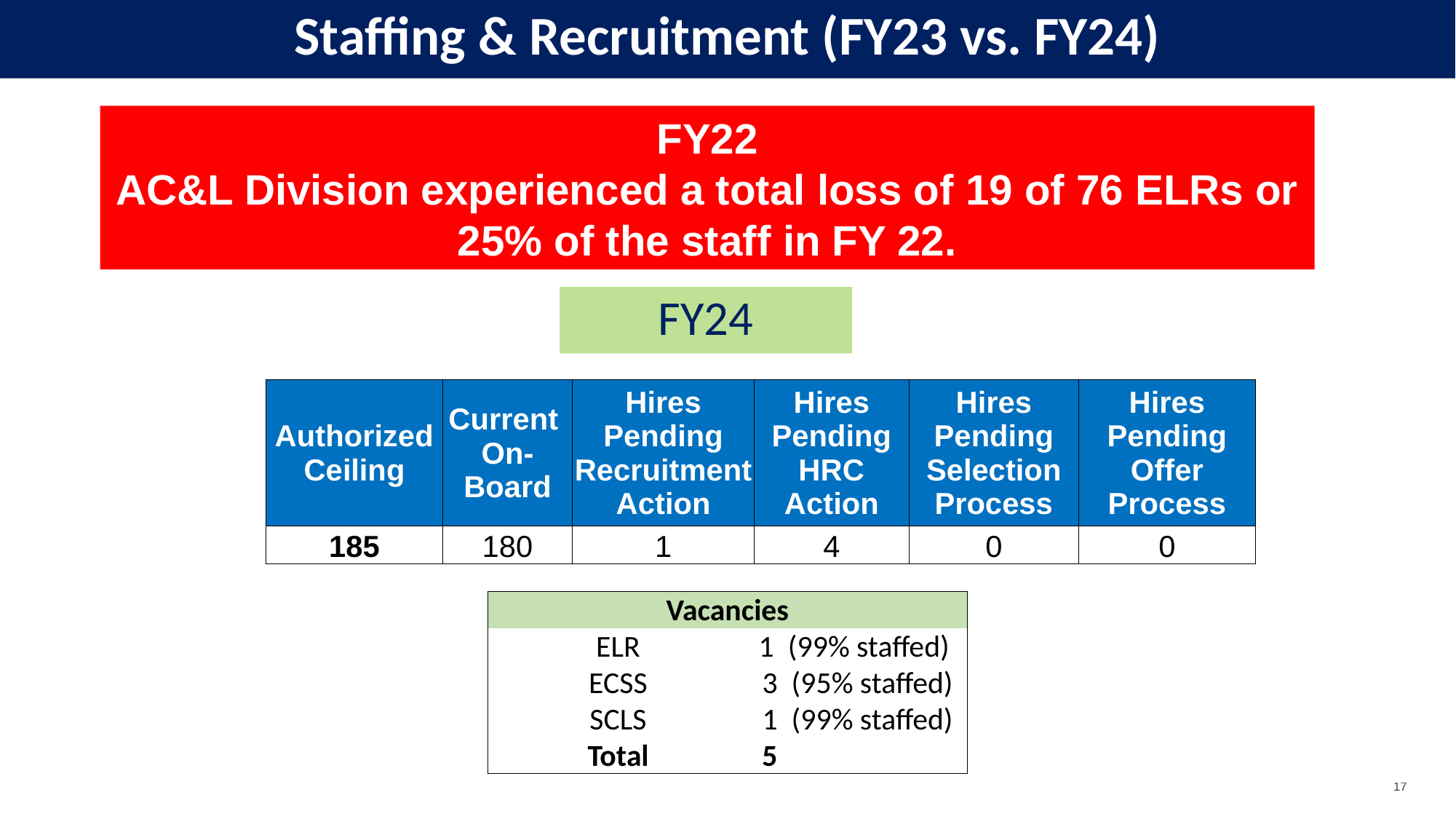

# Staffing & Recruitment (FY23 vs. FY24)
FY22
AC&L Division experienced a total loss of 19 of 76 ELRs or 25% of the staff in FY 22.
FY24
| Authorized Ceiling | Current On-Board | Hires Pending Recruitment Action | Hires Pending HRC Action | Hires Pending Selection Process | Hires Pending Offer Process |
| --- | --- | --- | --- | --- | --- |
| 185 | 180 | 1 | 4 | 0 | 0 |
| Vacancies |  |
| --- | --- |
| ELR | 1 (99% staffed) |
| ECSS | 3 (95% staffed) |
| SCLS | 1 (99% staffed) |
| Total | 5 |
17